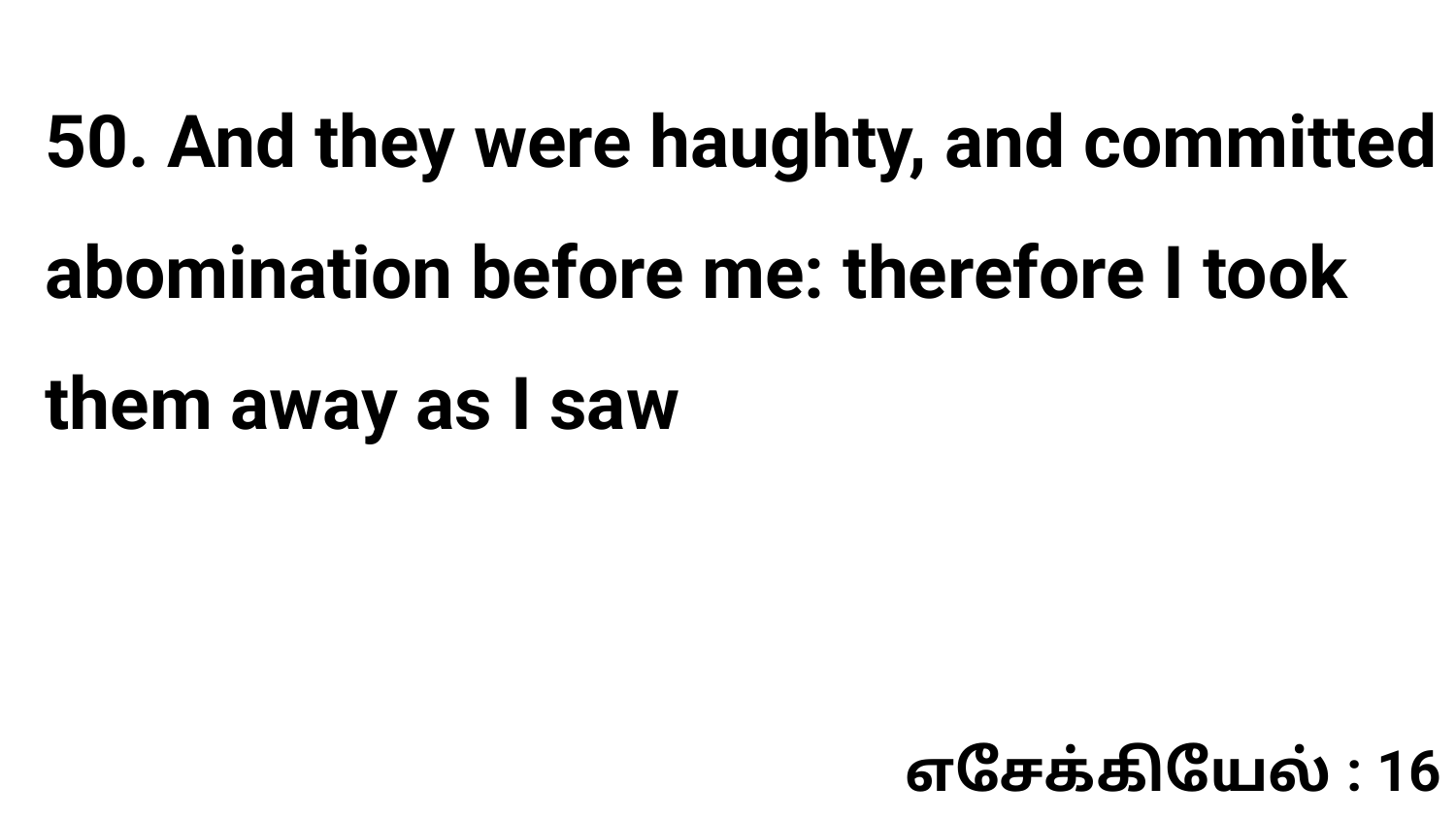

50. And they were haughty, and committed abomination before me: therefore I took them away as I saw
எசேக்கியேல் : 16